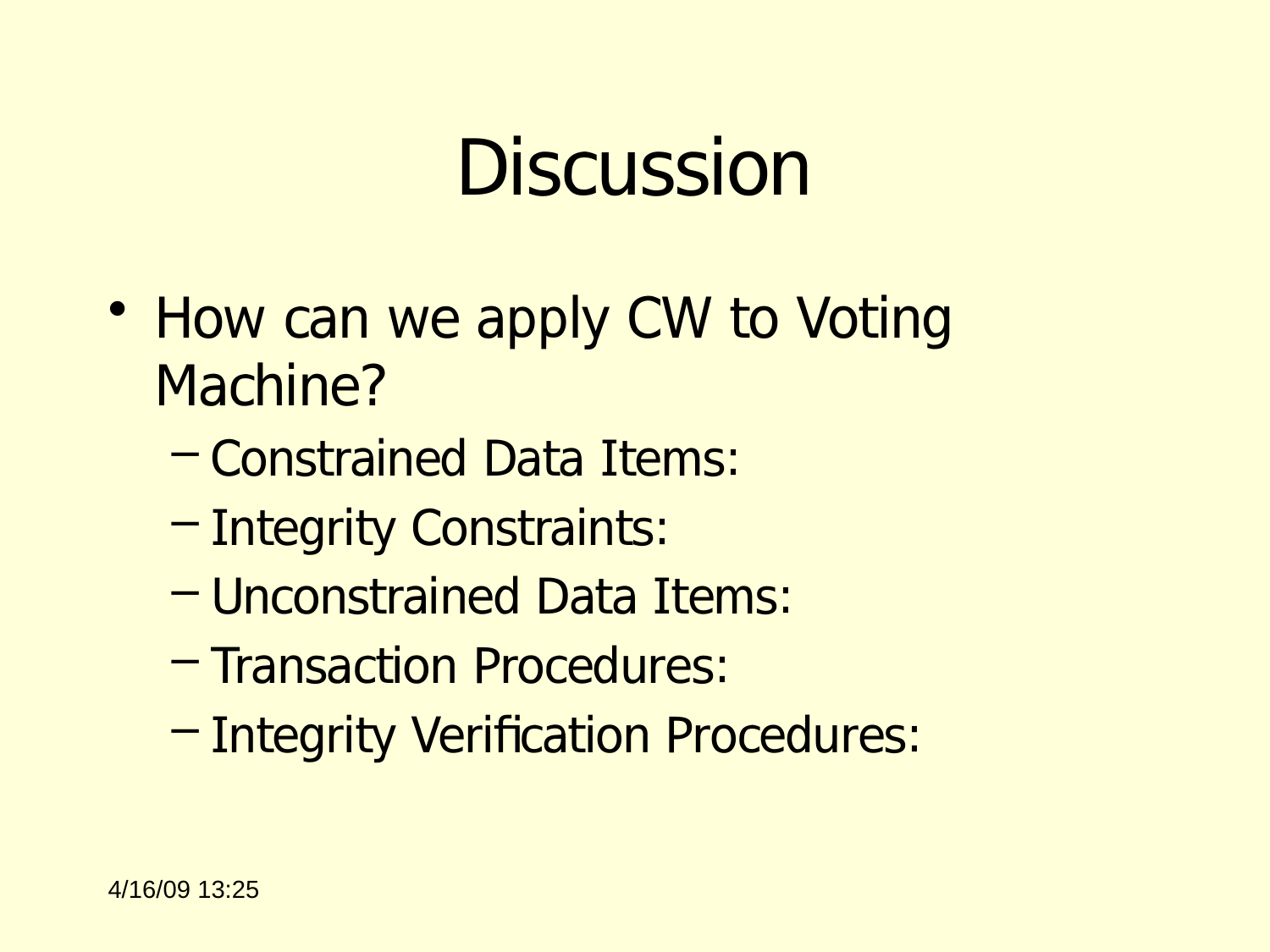

# Discussion
How can we apply CW to Voting Machine?
Constrained Data Items:
Integrity Constraints:
Unconstrained Data Items:
Transaction Procedures:
Integrity Verification Procedures:
4/16/09 13:25